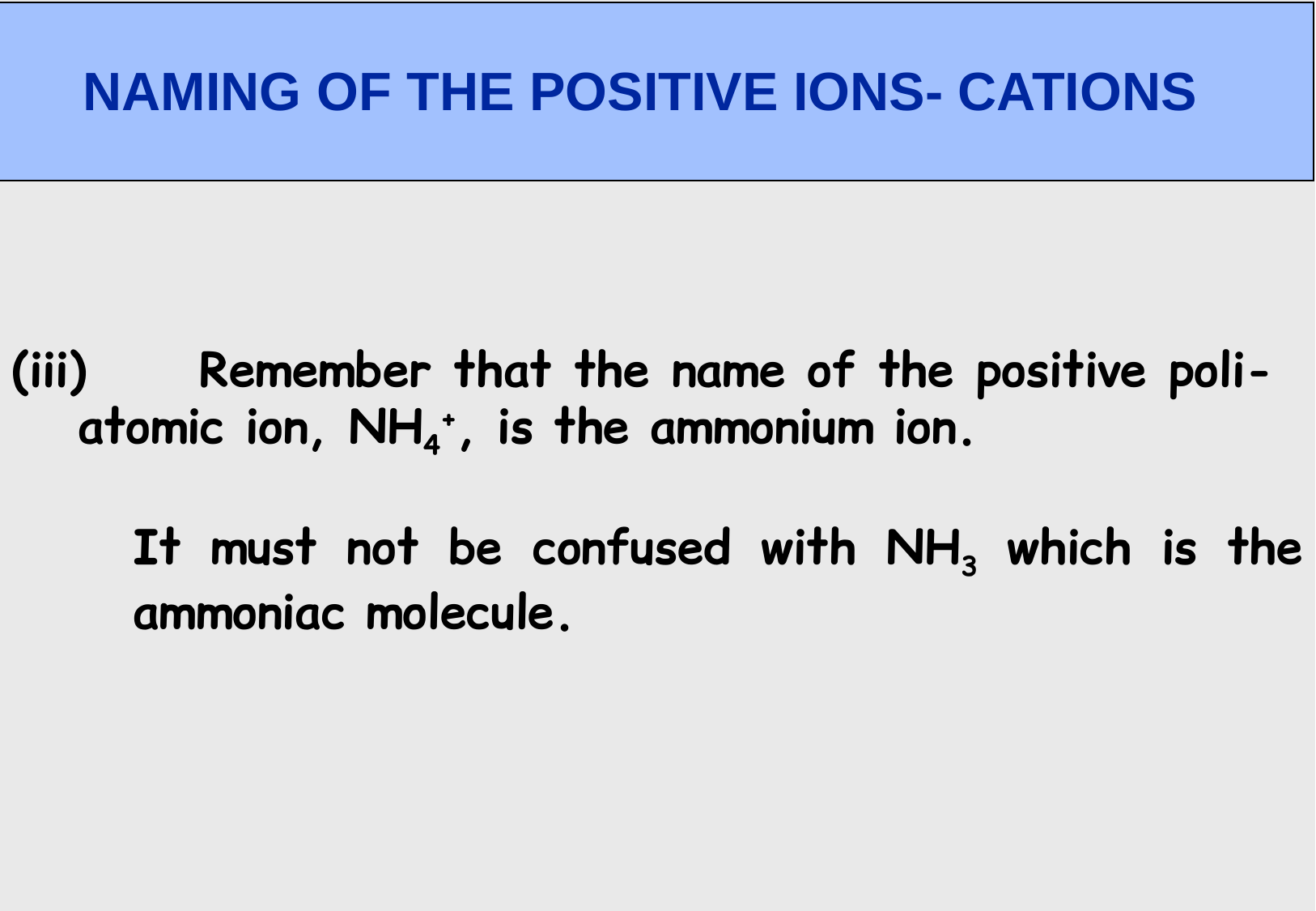

NAMING OF THE POSITIVE IONS- CATIONS

	Remember that the name of the positive poli-	atomic ion, NH4+, is the ammonium ion.

	It must not be confused with NH3 which is the 	ammoniac molecule.